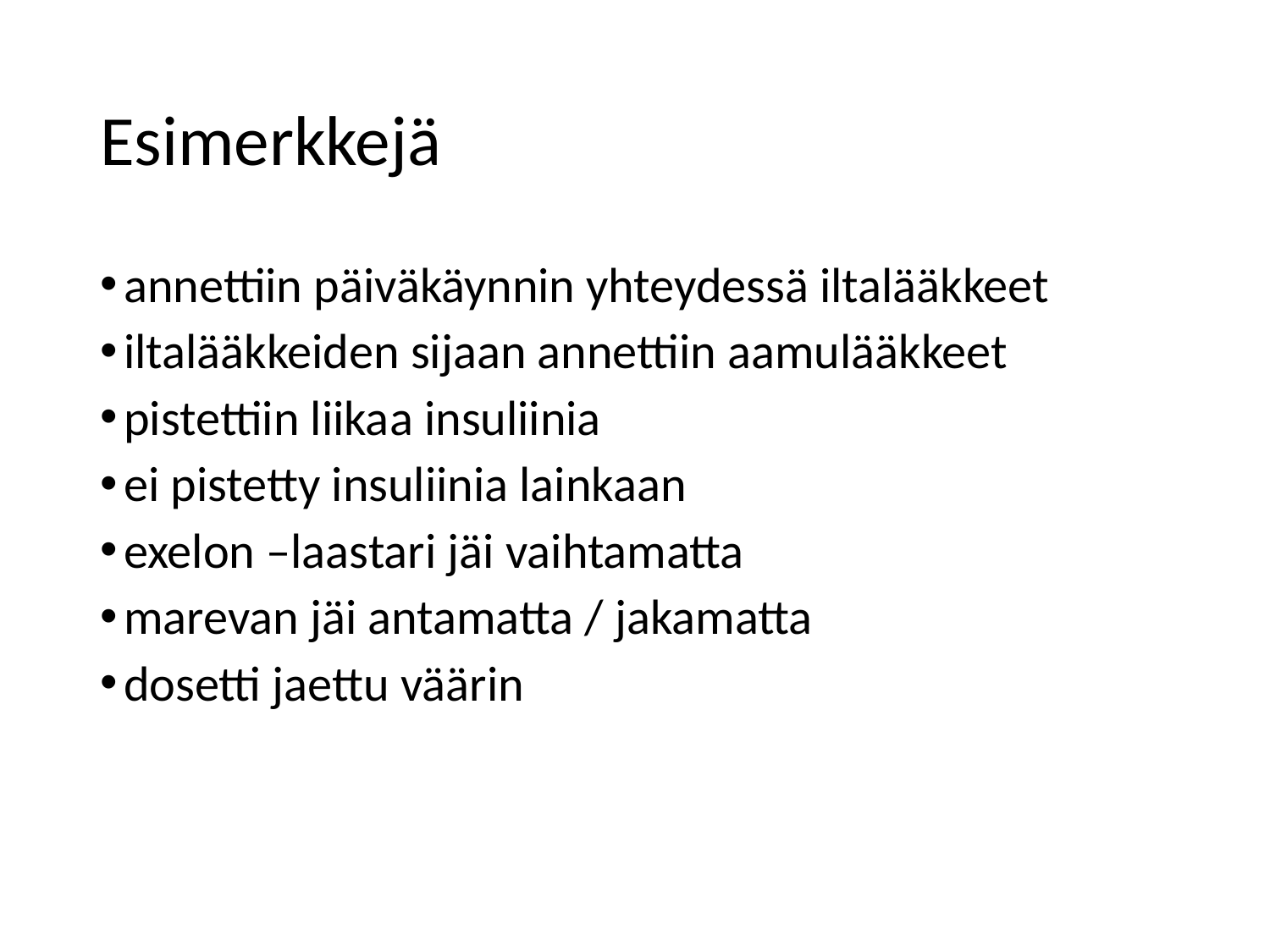

# Esimerkkejä
annettiin päiväkäynnin yhteydessä iltalääkkeet
iltalääkkeiden sijaan annettiin aamulääkkeet
pistettiin liikaa insuliinia
ei pistetty insuliinia lainkaan
exelon –laastari jäi vaihtamatta
marevan jäi antamatta / jakamatta
dosetti jaettu väärin